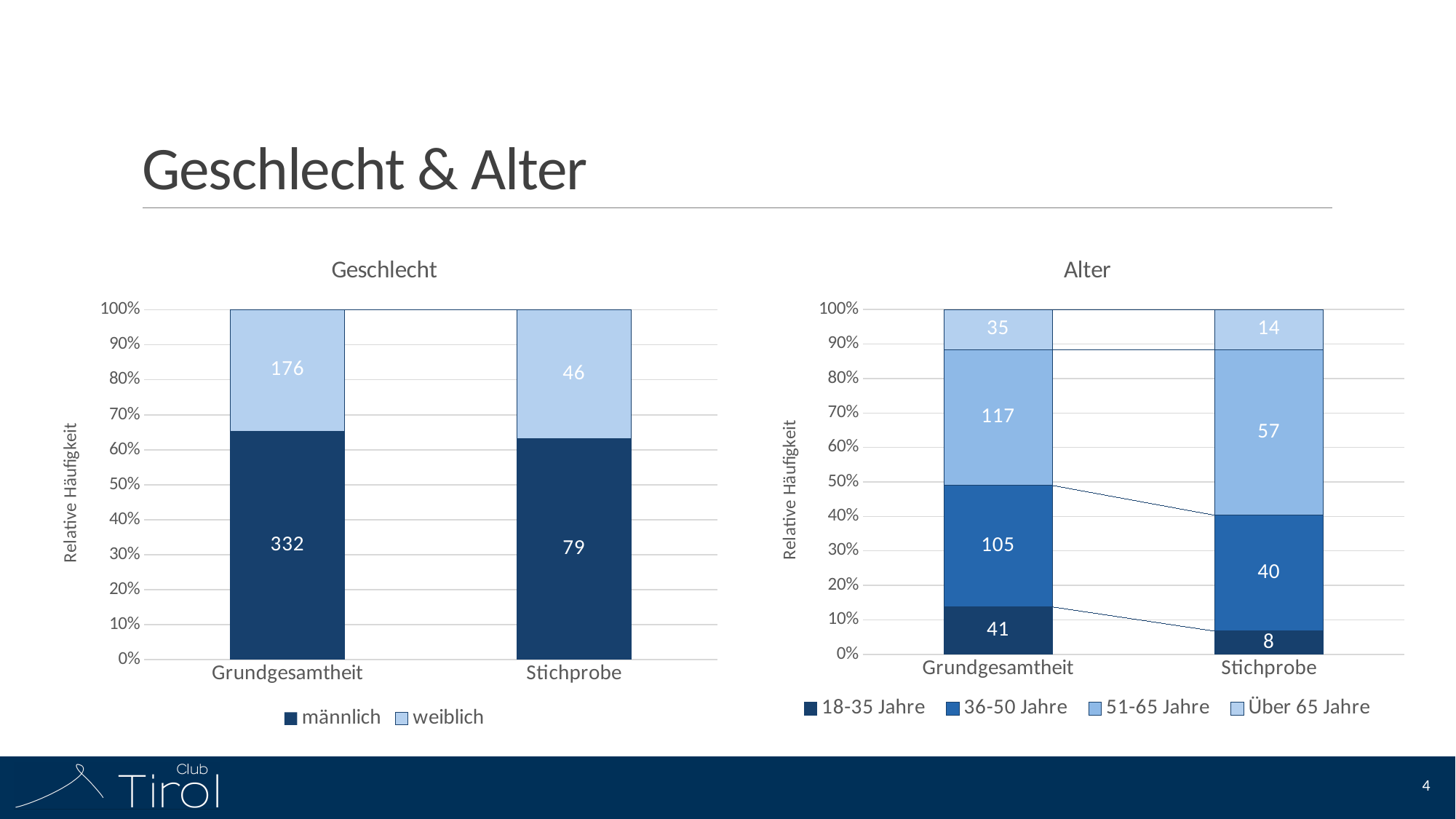

# Geschlecht & Alter

### Chart: Geschlecht

| Category | männlich | weiblich |
|---|---|---|
| Grundgesamtheit | 332.0 | 176.0 |
| Stichprobe | 79.0 | 46.0 |

### Chart: Alter

| Category | 18-35 Jahre | 36-50 Jahre | 51-65 Jahre | Über 65 Jahre |
|---|---|---|---|---|
| Grundgesamtheit | 41.0 | 105.0 | 117.0 | 35.0 |
| Stichprobe | 8.0 | 40.0 | 57.0 | 14.0 |
4